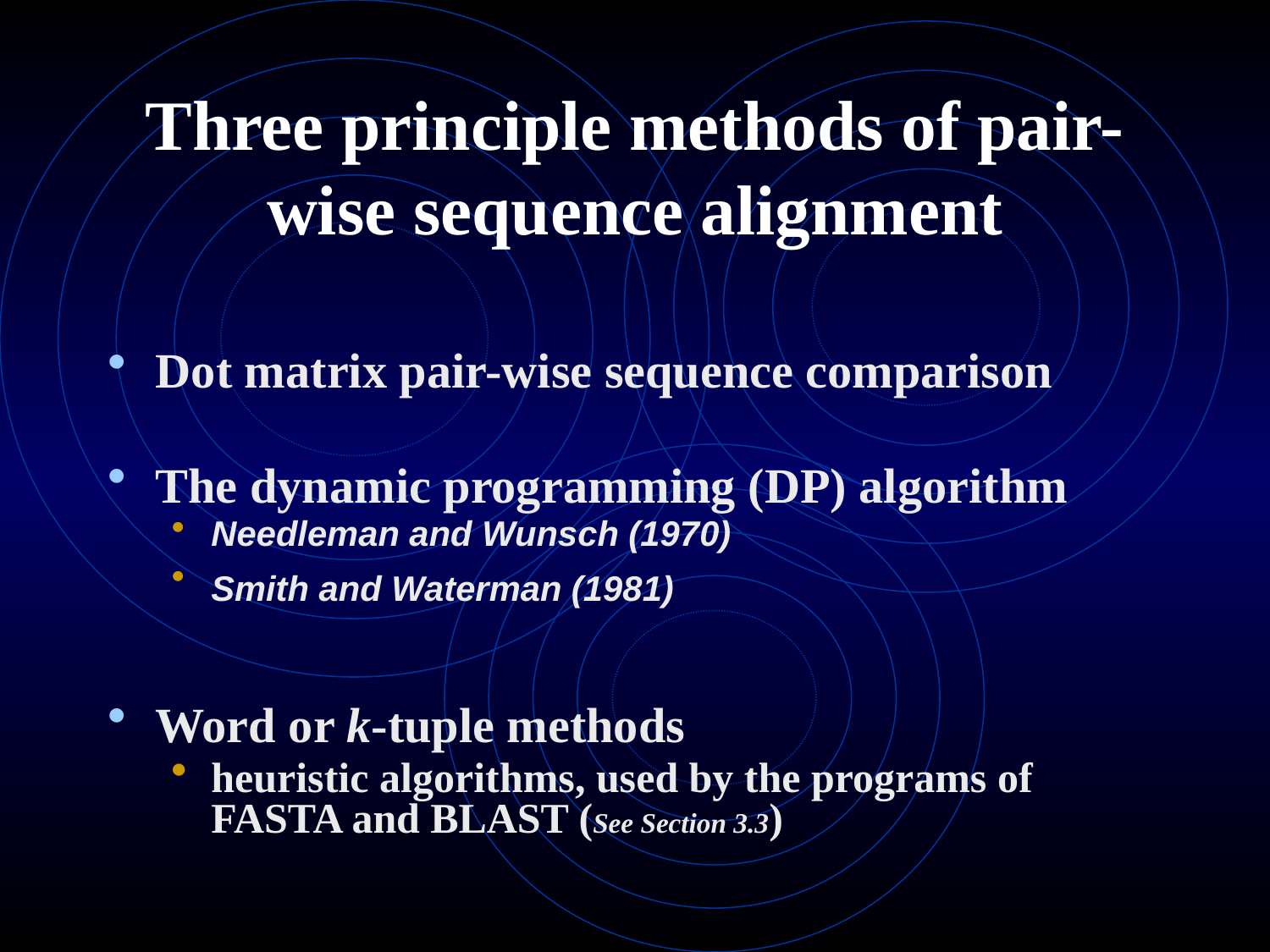

# Three principle methods of pair-wise sequence alignment

Dot matrix pair-wise sequence comparison

The dynamic programming (DP) algorithm
Needleman and Wunsch (1970)
Smith and Waterman (1981)

Word or k-tuple methods
heuristic algorithms, used by the programs of FASTA and BLAST (See Section 3.3)